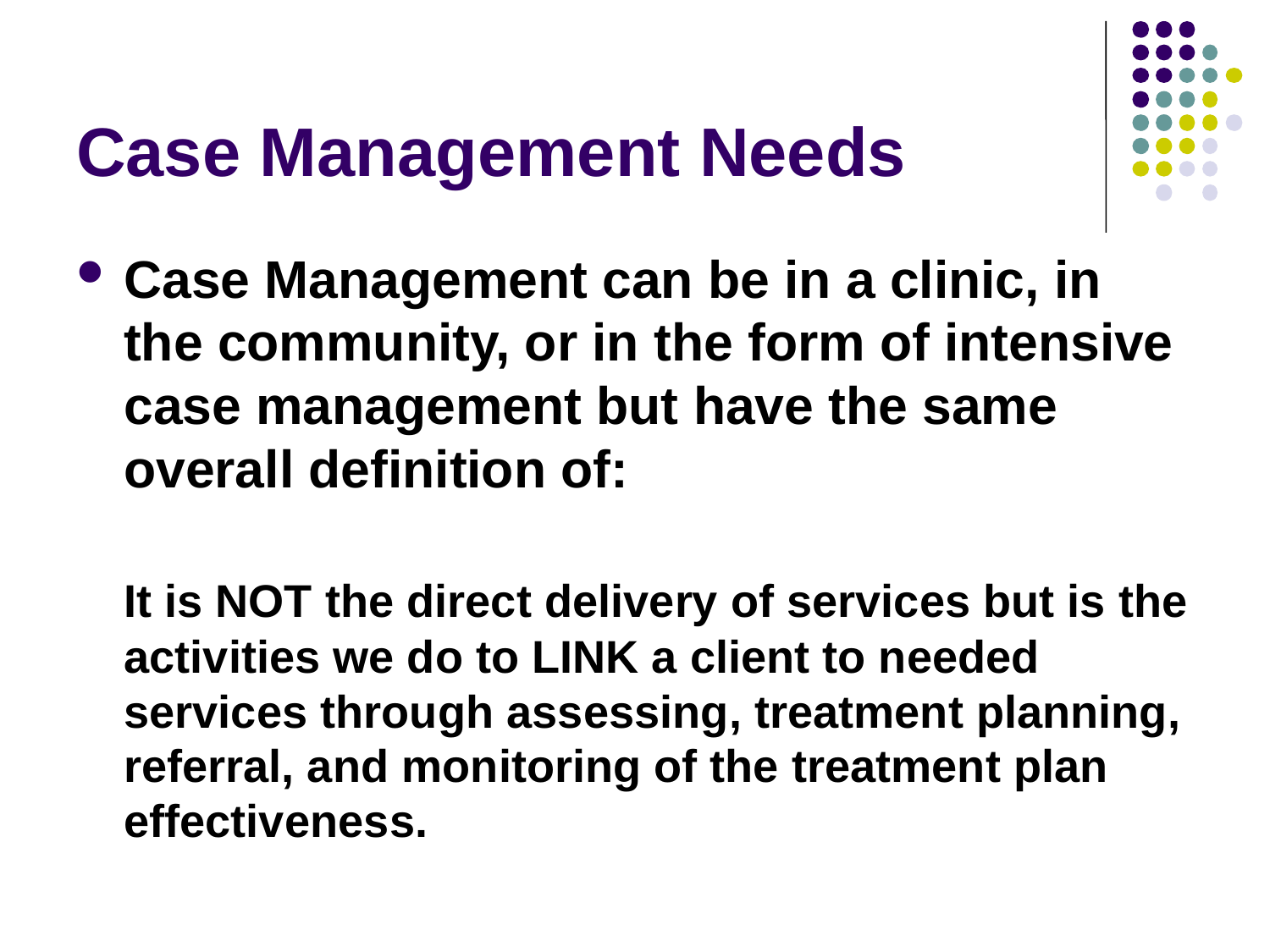

# Case Management Needs
Case Management can be in a clinic, in the community, or in the form of intensive case management but have the same overall definition of:

It is NOT the direct delivery of services but is the activities we do to LINK a client to needed services through assessing, treatment planning, referral, and monitoring of the treatment plan effectiveness.